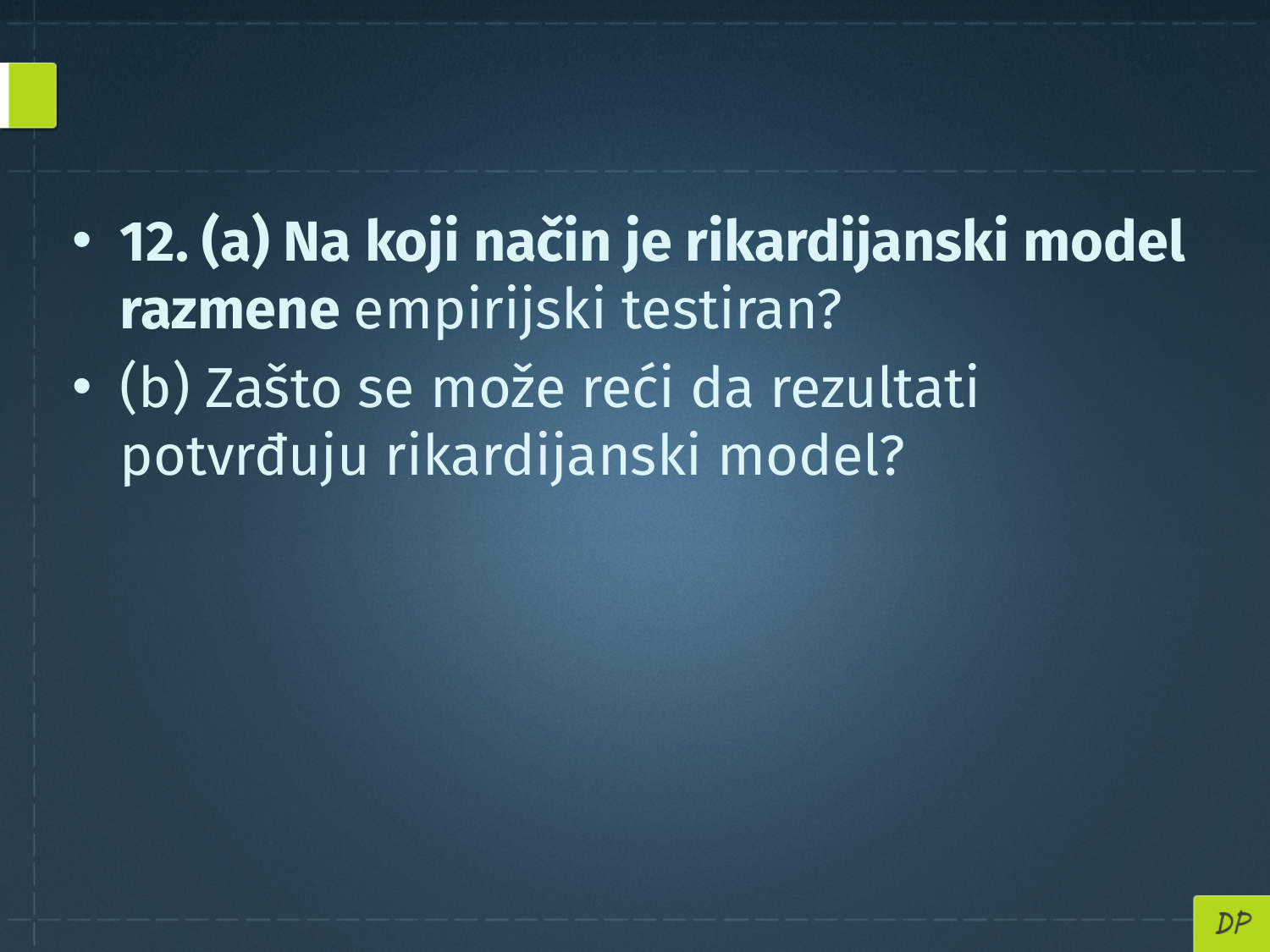

#
12. (a) Na koji način je rikardijanski model razmene empirijski testiran?
(b) Zašto se može reći da rezultati potvrđuju rikardijanski model?